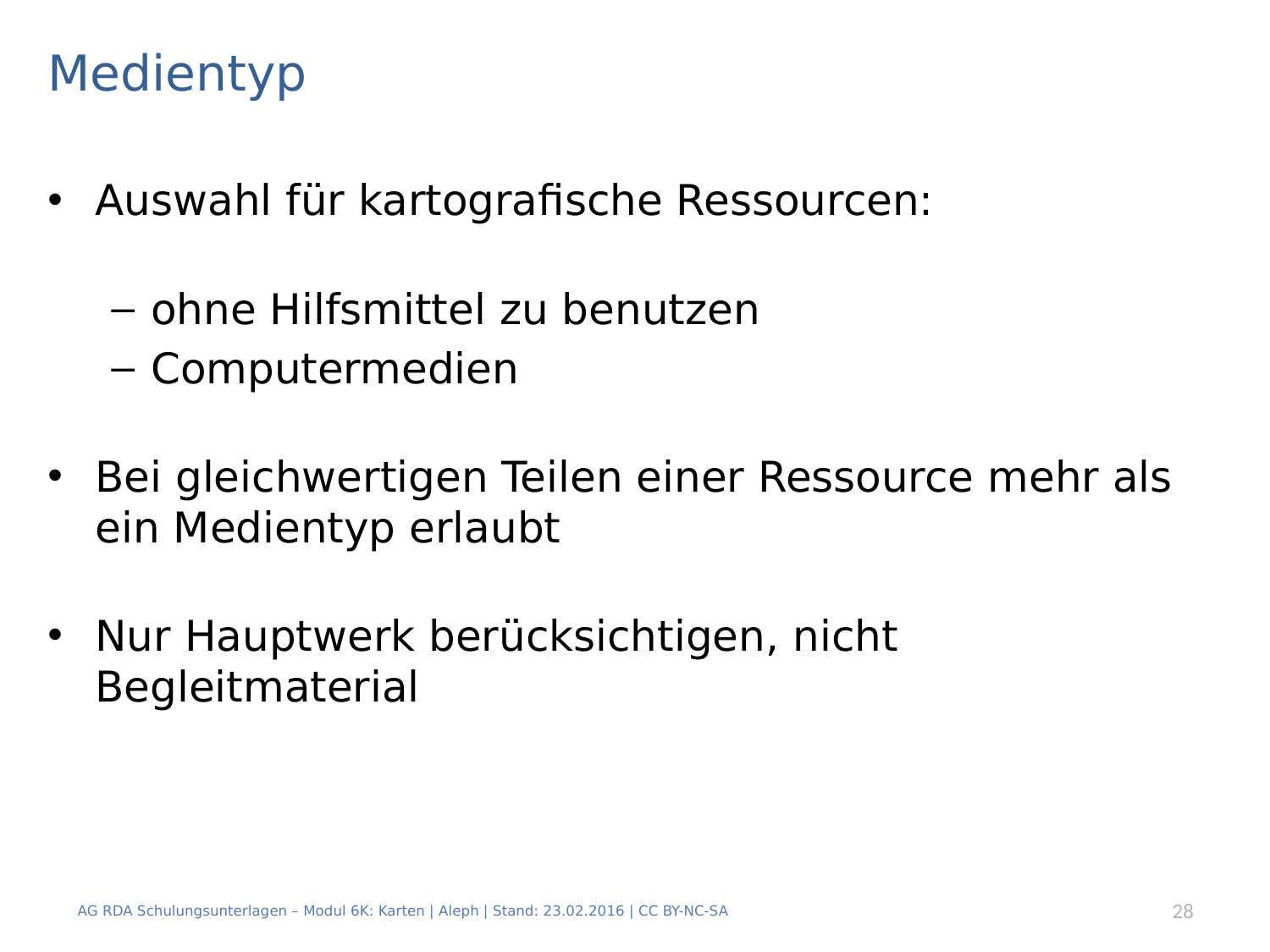

# Medientyp

Auswahl für kartografische Ressourcen:

ohne Hilfsmittel zu benutzen
Computermedien

Bei gleichwertigen Teilen einer Ressource mehr als ein Medientyp erlaubt

Nur Hauptwerk berücksichtigen, nicht  Begleitmaterial
AG RDA Schulungsunterlagen – Modul 6K: Karten | Aleph | Stand: 23.02.2016 | CC BY-NC-SA
28